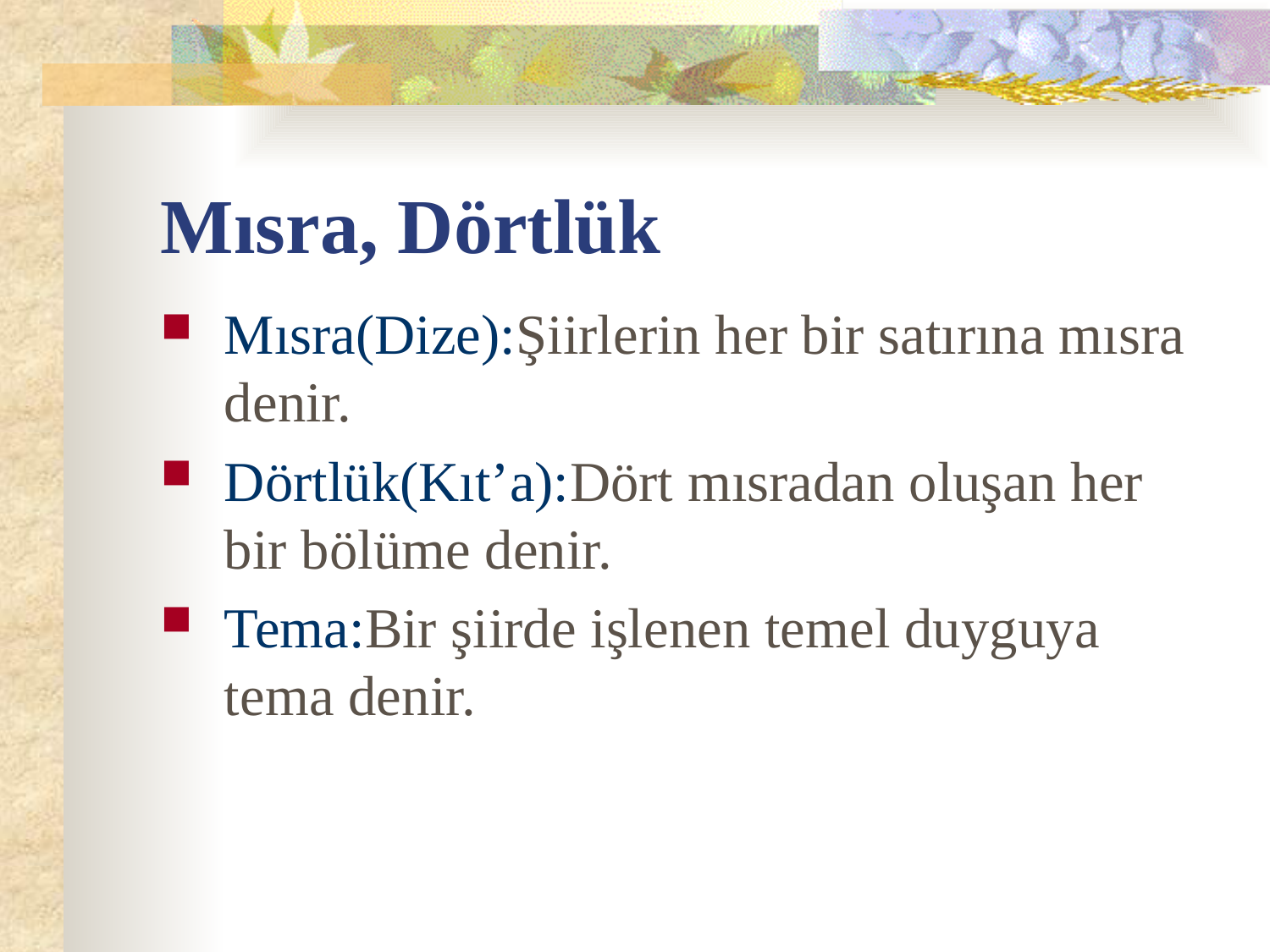

# Mısra, Dörtlük
Mısra(Dize):Şiirlerin her bir satırına mısra denir.
Dörtlük(Kıt’a):Dört mısradan oluşan her bir bölüme denir.
Tema:Bir şiirde işlenen temel duyguya tema denir.